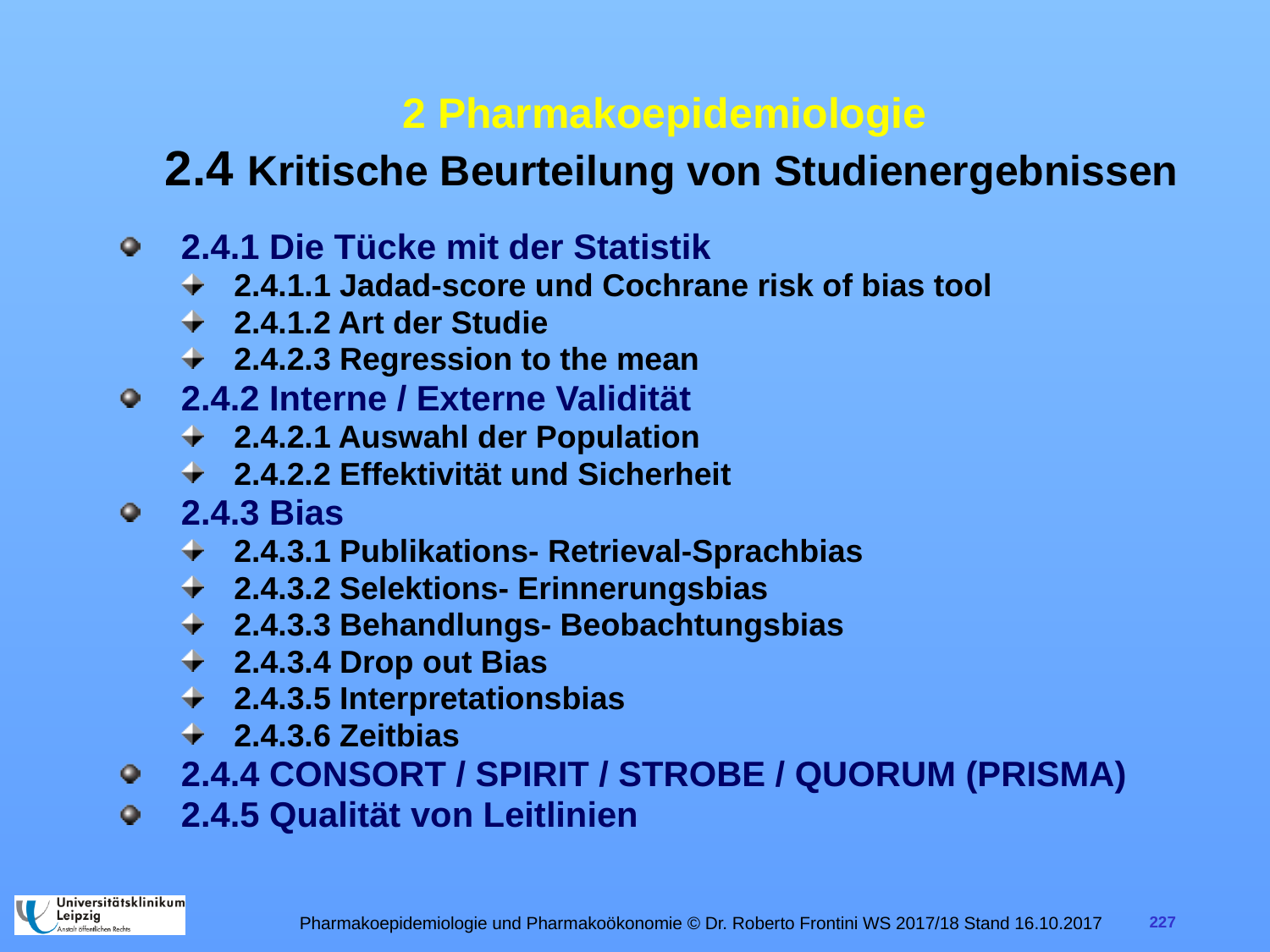

# 2 Pharmakoepidemiologie 2.4 Kritische Beurteilung von Studienergebnissen
2.4.1 Die Tücke mit der Statistik
2.4.1.1 Jadad-score und Cochrane risk of bias tool
2.4.1.2 Art der Studie
2.4.2.3 Regression to the mean
2.4.2 Interne / Externe Validität
2.4.2.1 Auswahl der Population
2.4.2.2 Effektivität und Sicherheit
2.4.3 Bias
2.4.3.1 Publikations- Retrieval-Sprachbias
2.4.3.2 Selektions- Erinnerungsbias
2.4.3.3 Behandlungs- Beobachtungsbias
2.4.3.4 Drop out Bias
2.4.3.5 Interpretationsbias
2.4.3.6 Zeitbias
2.4.4 CONSORT / SPIRIT / STROBE / QUORUM (PRISMA)
2.4.5 Qualität von Leitlinien

Pharmakoepidemiologie und Pharmakoökonomie © Dr. Roberto Frontini WS 2017/18 Stand 16.10.2017
227